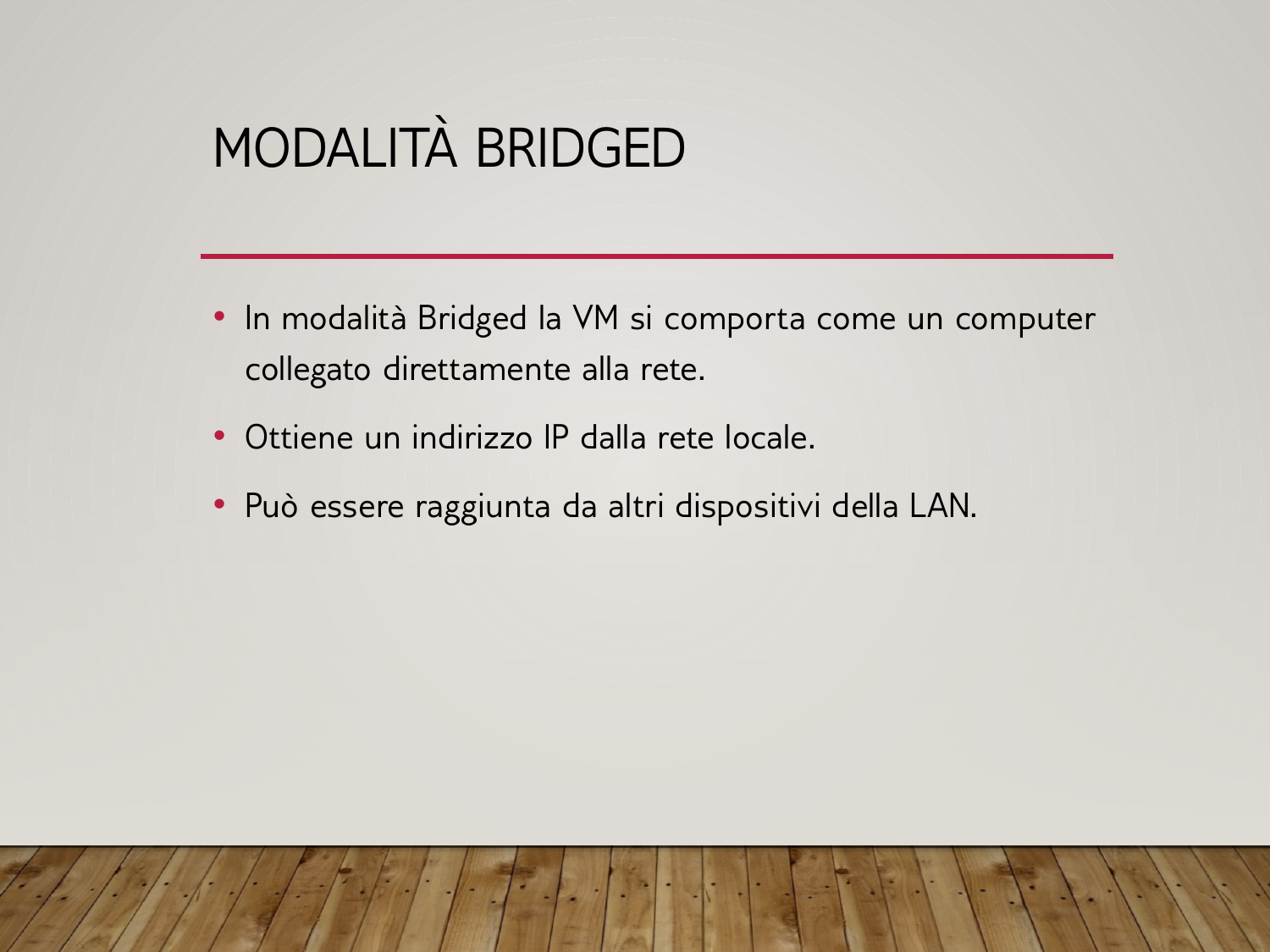

# Modalità Bridged
In modalità Bridged la VM si comporta come un computer collegato direttamente alla rete.
Ottiene un indirizzo IP dalla rete locale.
Può essere raggiunta da altri dispositivi della LAN.